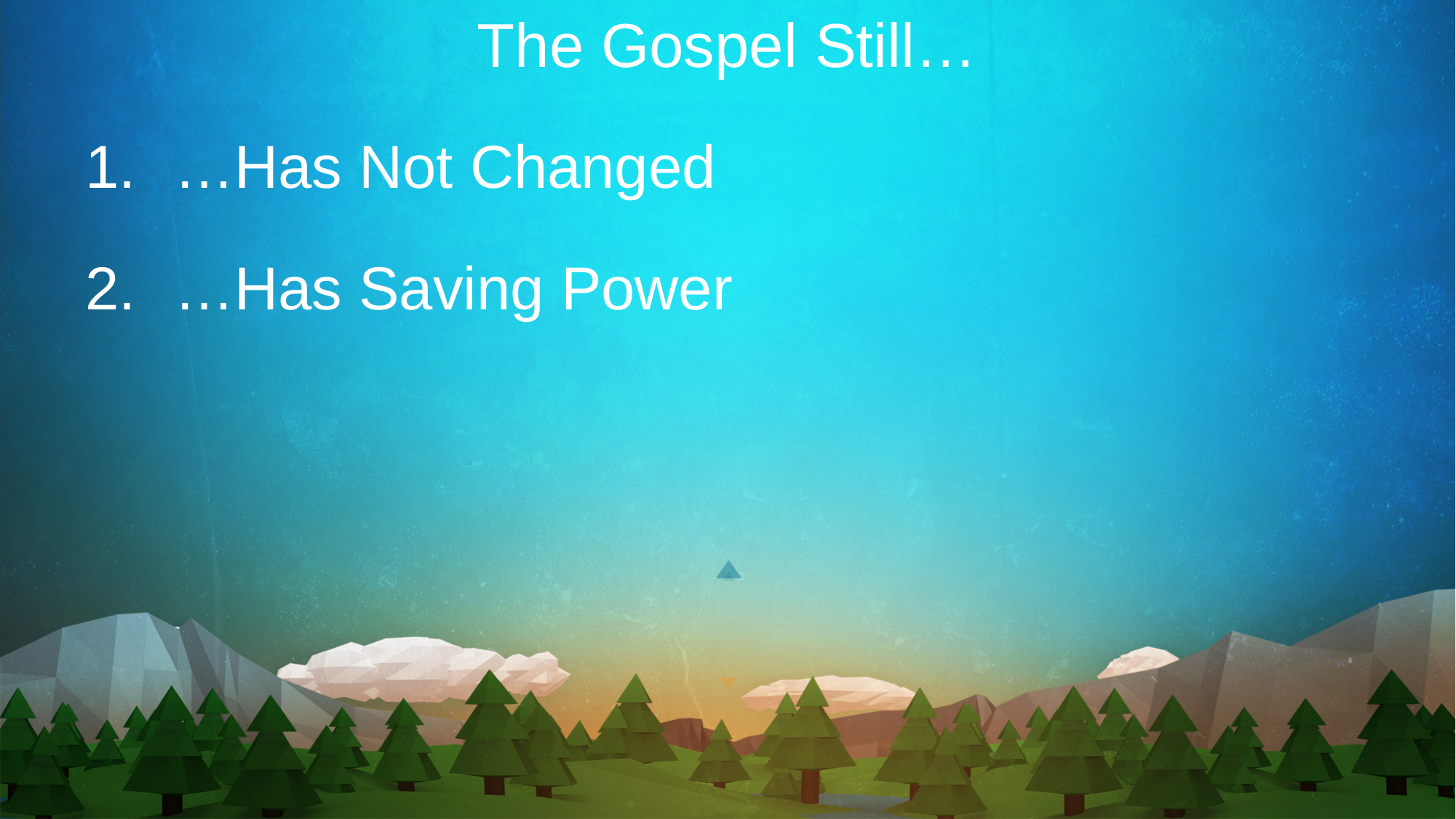

The Gospel Still…
…Has Not Changed
…Has Saving Power